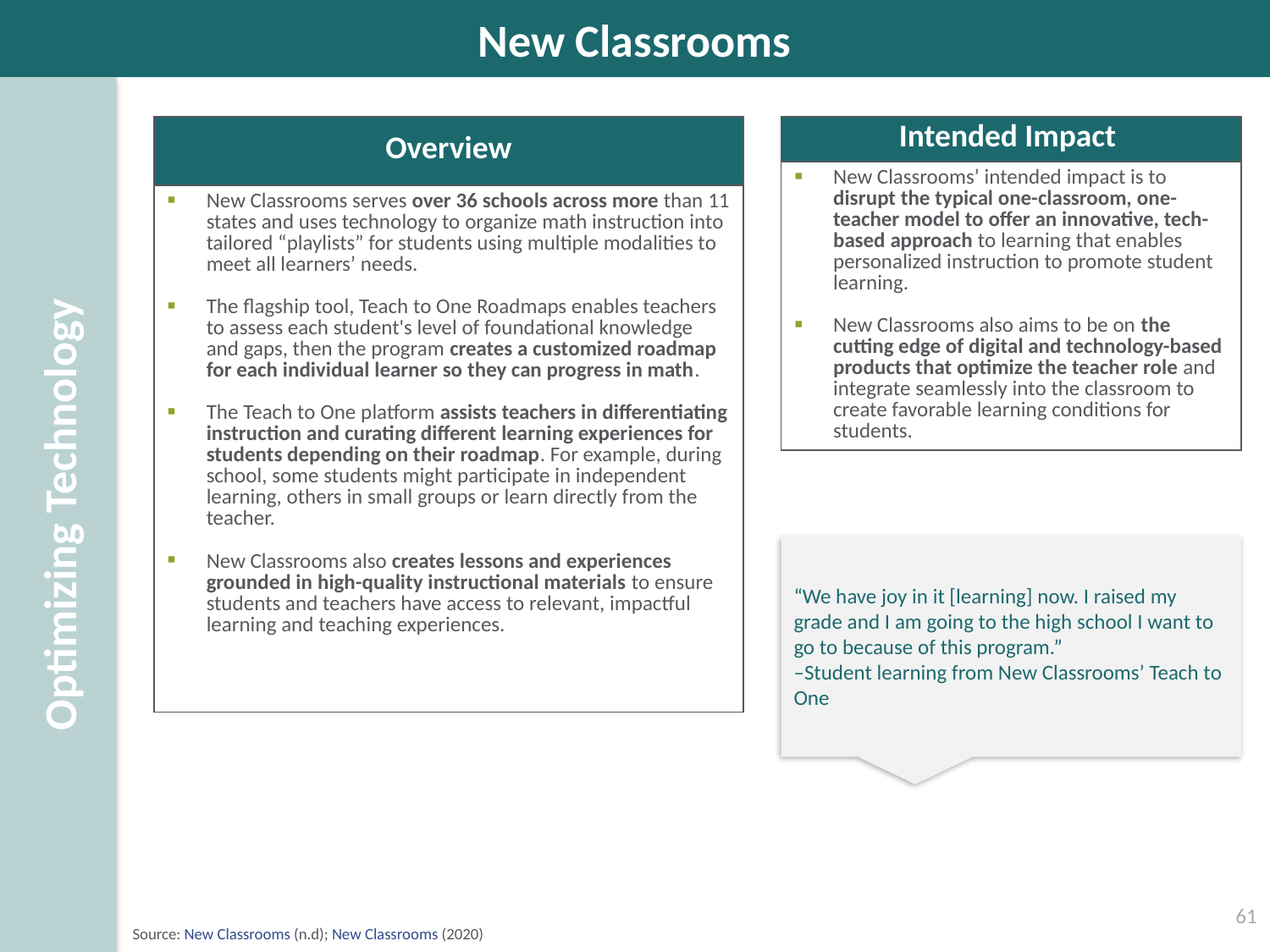

# New Classrooms
Optimizing Technology
| Overview |
| --- |
| New Classrooms serves over 36 schools across more than 11 states and uses technology to organize math instruction into tailored “playlists” for students using multiple modalities to meet all learners’ needs. The flagship tool, Teach to One Roadmaps enables teachers to assess each student's level of foundational knowledge and gaps, then the program creates a customized roadmap for each individual learner so they can progress in math. The Teach to One platform assists teachers in differentiating instruction and curating different learning experiences for students depending on their roadmap. For example, during school, some students might participate in independent learning, others in small groups or learn directly from the teacher. New Classrooms also creates lessons and experiences grounded in high-quality instructional materials to ensure students and teachers have access to relevant, impactful learning and teaching experiences. |
| Intended Impact |
| --- |
| New Classrooms’ intended impact is to disrupt the typical one-classroom, one-teacher model to offer an innovative, tech-based approach to learning that enables personalized instruction to promote student learning. New Classrooms also aims to be on the cutting edge of digital and technology-based products that optimize the teacher role and integrate seamlessly into the classroom to create favorable learning conditions for students. |
“We have joy in it [learning] now. I raised my grade and I am going to the high school I want to go to because of this program.”
–Student learning from New Classrooms’ Teach to One
61
Source: New Classrooms (n.d); New Classrooms (2020)